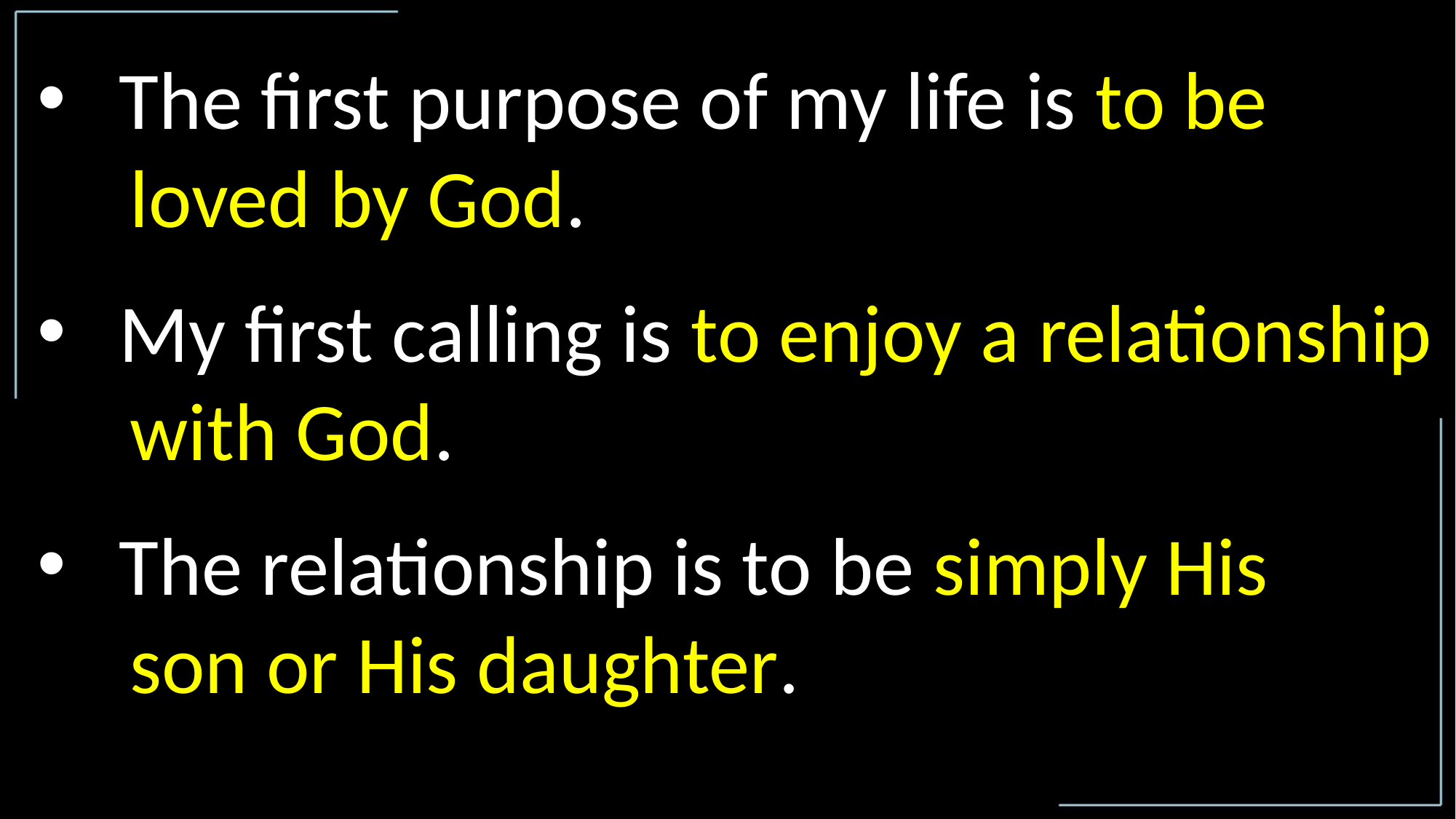

The first purpose of my life is to be
     loved by God.

My first calling is to enjoy a relationship
     with God.

The relationship is to be simply His
     son or His daughter.